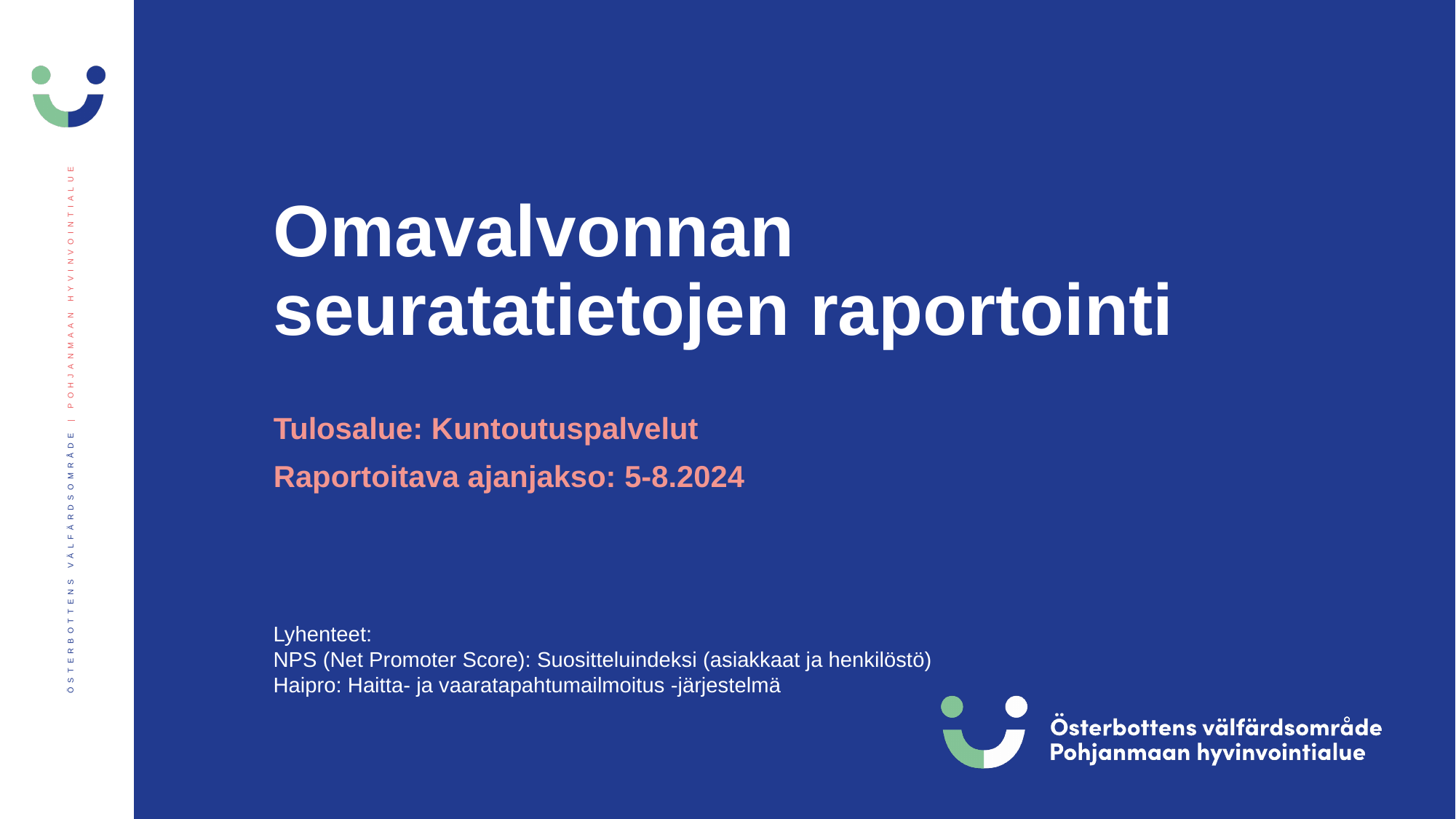

# Omavalvonnan seuratatietojen raportointi
Tulosalue: Kuntoutuspalvelut
Raportoitava ajanjakso: 5-8.2024
Lyhenteet:
NPS (Net Promoter Score): Suositteluindeksi (asiakkaat ja henkilöstö)
Haipro: Haitta- ja vaaratapahtumailmoitus -järjestelmä